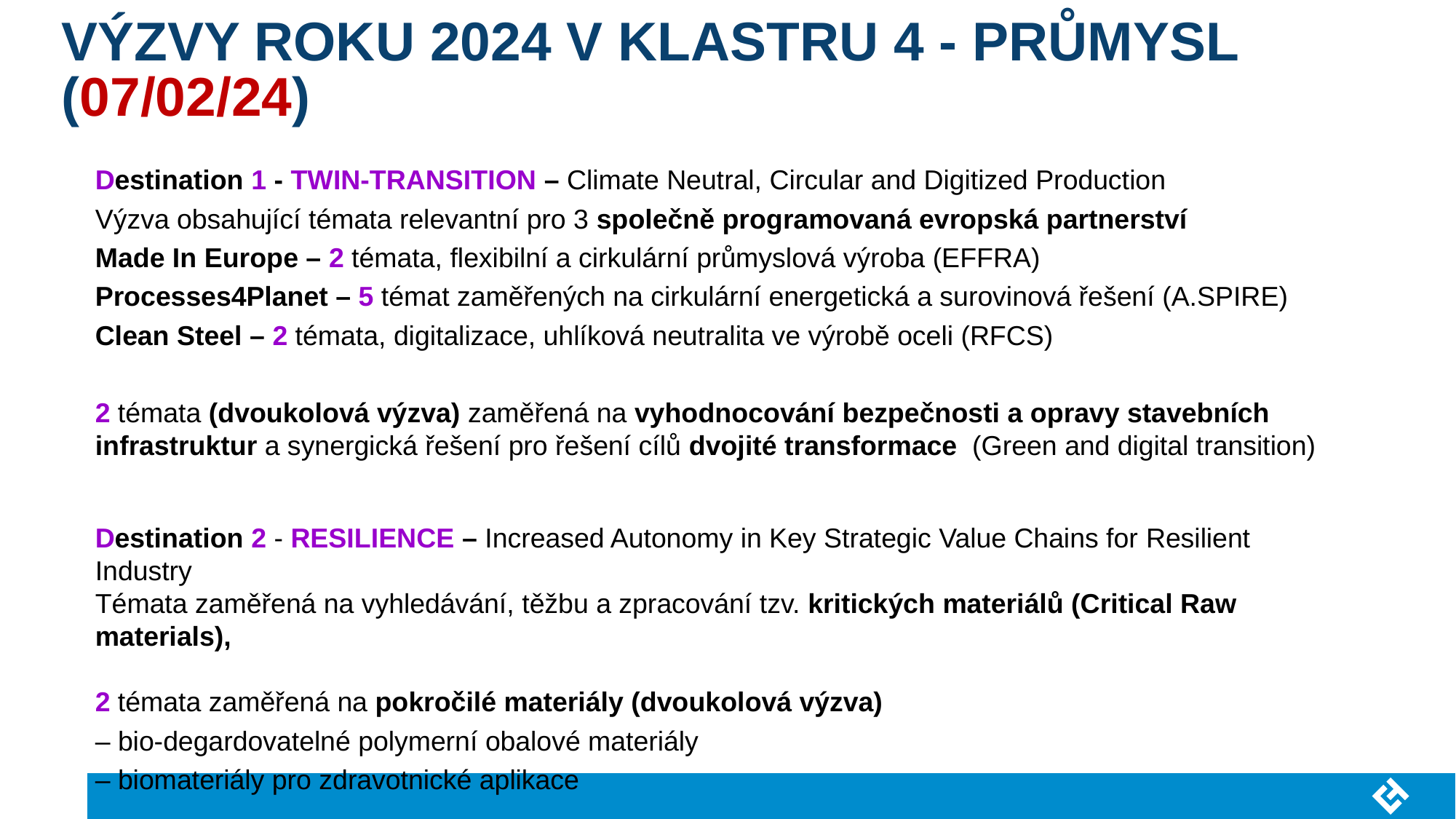

# Výzvy roku 2024 v klastru 4 - průmysl (07/02/24)
Destination 1 - TWIN-TRANSITION – Climate Neutral, Circular and Digitized Production
Výzva obsahující témata relevantní pro 3 společně programovaná evropská partnerství
Made In Europe – 2 témata, flexibilní a cirkulární průmyslová výroba (EFFRA)
Processes4Planet – 5 témat zaměřených na cirkulární energetická a surovinová řešení (A.SPIRE)
Clean Steel – 2 témata, digitalizace, uhlíková neutralita ve výrobě oceli (RFCS)

2 témata (dvoukolová výzva) zaměřená na vyhodnocování bezpečnosti a opravy stavebních infrastruktur a synergická řešení pro řešení cílů dvojité transformace  (Green and digital transition)

Destination 2 - RESILIENCE – Increased Autonomy in Key Strategic Value Chains for Resilient Industry
Témata zaměřená na vyhledávání, těžbu a zpracování tzv. kritických materiálů (Critical Raw materials),

2 témata zaměřená na pokročilé materiály (dvoukolová výzva)
– bio-degardovatelné polymerní obalové materiály
– biomateriály pro zdravotnické aplikace